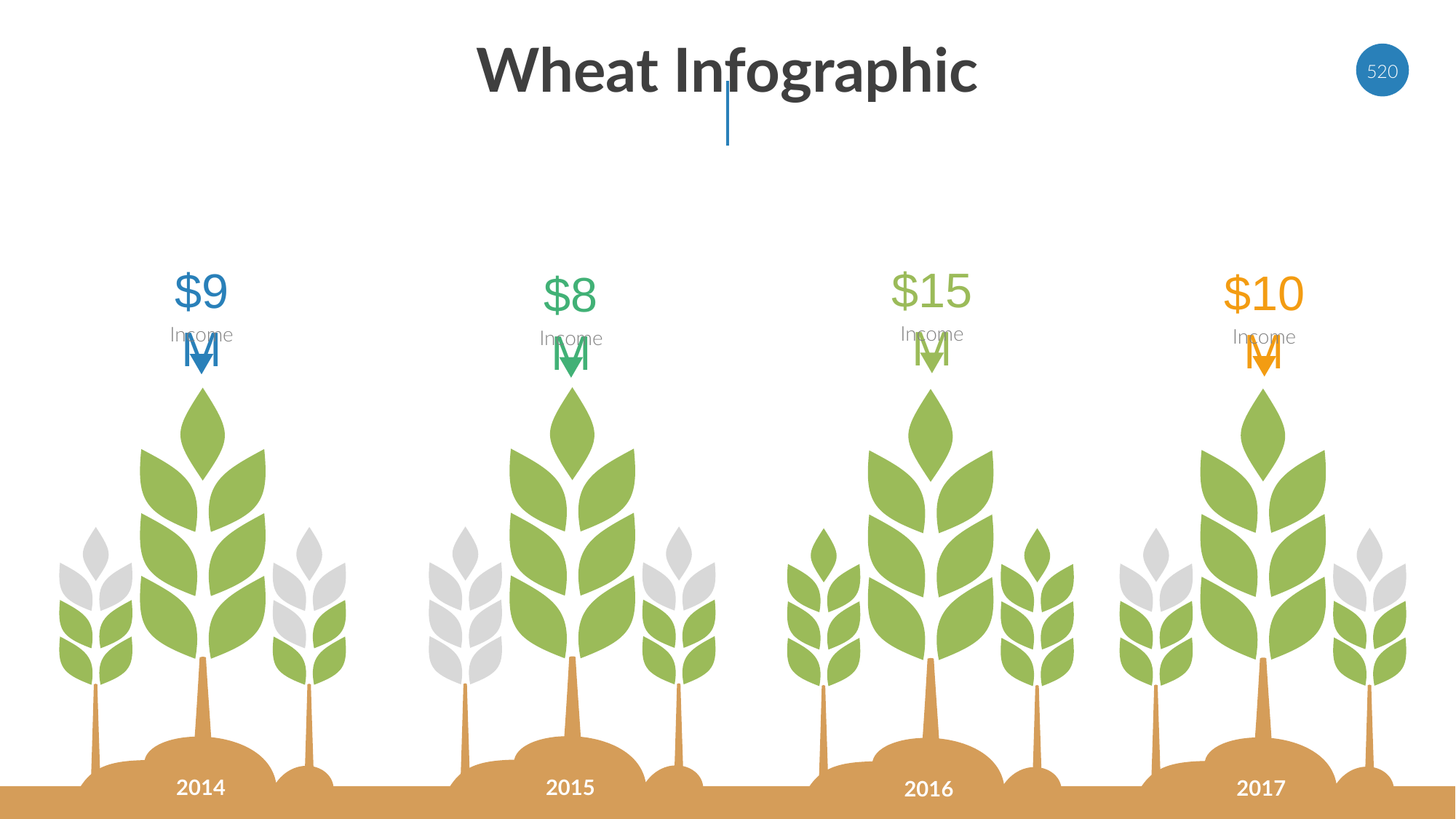

# Wheat Infographic
520
$15M
$9M
$10M
$8M
Income
Income
Income
Income

2015
2014
2017
2016